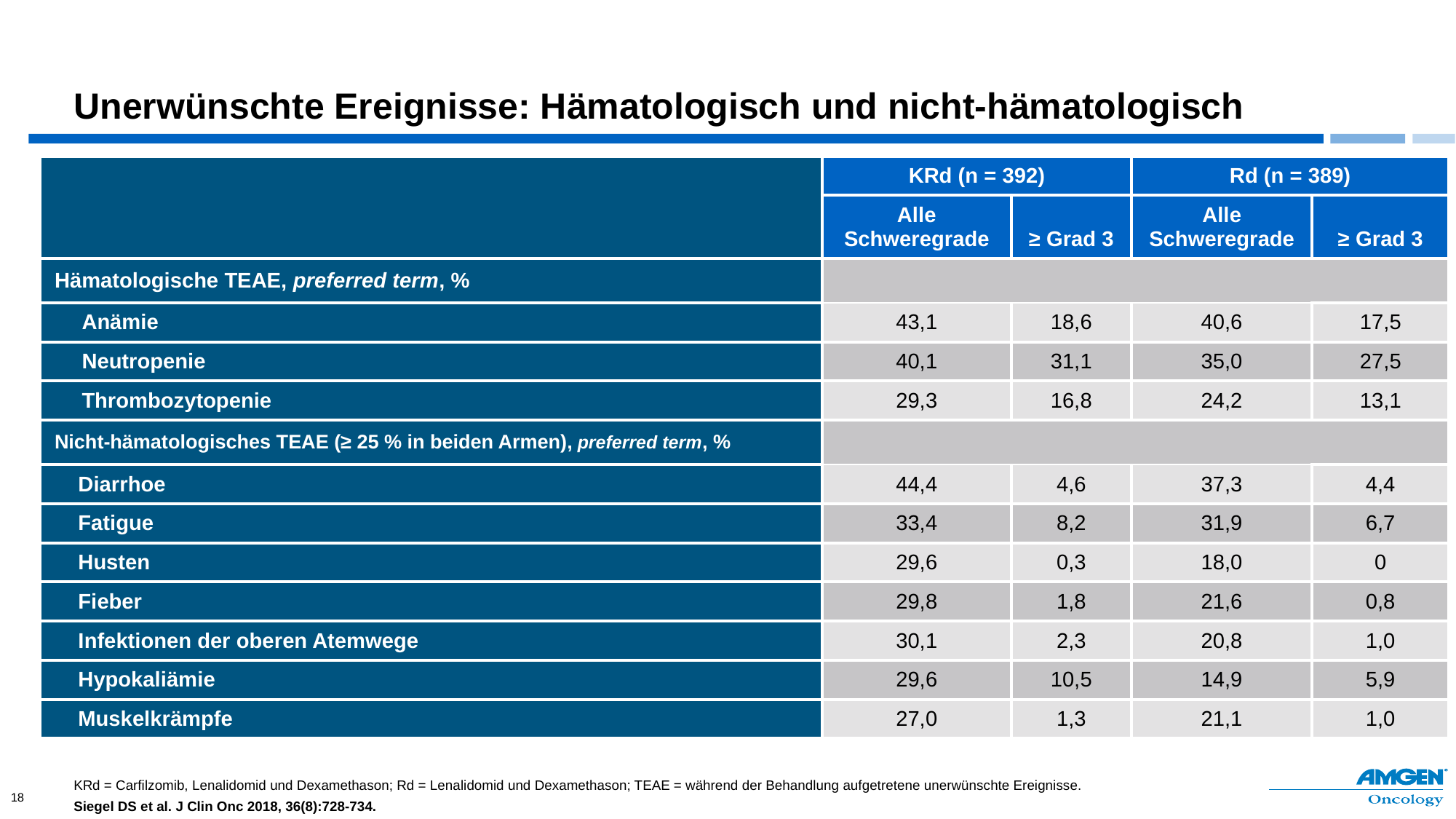

# Unerwünschte Ereignisse: Hämatologisch und nicht-hämatologisch
|  | KRd (n = 392) |  | Rd (n = 389) |  |
| --- | --- | --- | --- | --- |
|  | Alle Schweregrade | ≥ Grad 3 | Alle Schweregrade | ≥ Grad 3 |
| Hämatologische TEAE, preferred term, % |  |  |  |  |
| Anämie | 43,1 | 18,6 | 40,6 | 17,5 |
| Neutropenie | 40,1 | 31,1 | 35,0 | 27,5 |
| Thrombozytopenie | 29,3 | 16,8 | 24,2 | 13,1 |
| Nicht-hämatologisches TEAE (≥ 25 % in beiden Armen), preferred term, % |  |  |  |  |
| Diarrhoe | 44,4 | 4,6 | 37,3 | 4,4 |
| Fatigue | 33,4 | 8,2 | 31,9 | 6,7 |
| Husten | 29,6 | 0,3 | 18,0 | 0 |
| Fieber | 29,8 | 1,8 | 21,6 | 0,8 |
| Infektionen der oberen Atemwege | 30,1 | 2,3 | 20,8 | 1,0 |
| Hypokaliämie | 29,6 | 10,5 | 14,9 | 5,9 |
| Muskelkrämpfe | 27,0 | 1,3 | 21,1 | 1,0 |
KRd = Carfilzomib, Lenalidomid und Dexamethason; Rd = Lenalidomid und Dexamethason; TEAE = während der Behandlung aufgetretene unerwünschte Ereignisse.
Siegel DS et al. J Clin Onc 2018, 36(8):728-734.